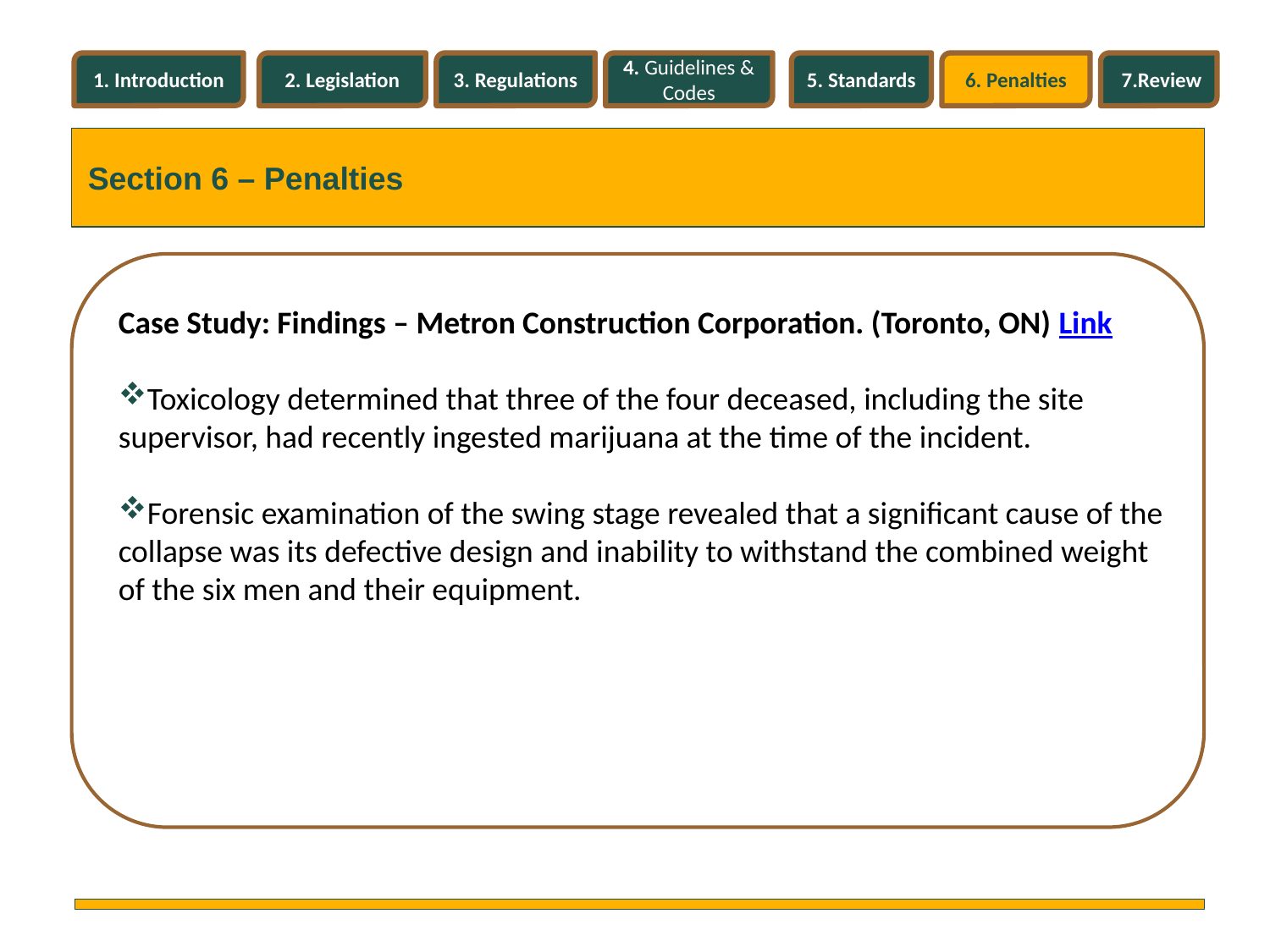

1. Introduction
2. Legislation
3. Regulations
4. Guidelines & Codes
5. Standards
6. Penalties
7.Review

Section 6 – Penalties

Case Study: Findings – Metron Construction Corporation. (Toronto, ON) Link

Toxicology determined that three of the four deceased, including the site supervisor, had recently ingested marijuana at the time of the incident.

Forensic examination of the swing stage revealed that a significant cause of the collapse was its defective design and inability to withstand the combined weight of the six men and their equipment.